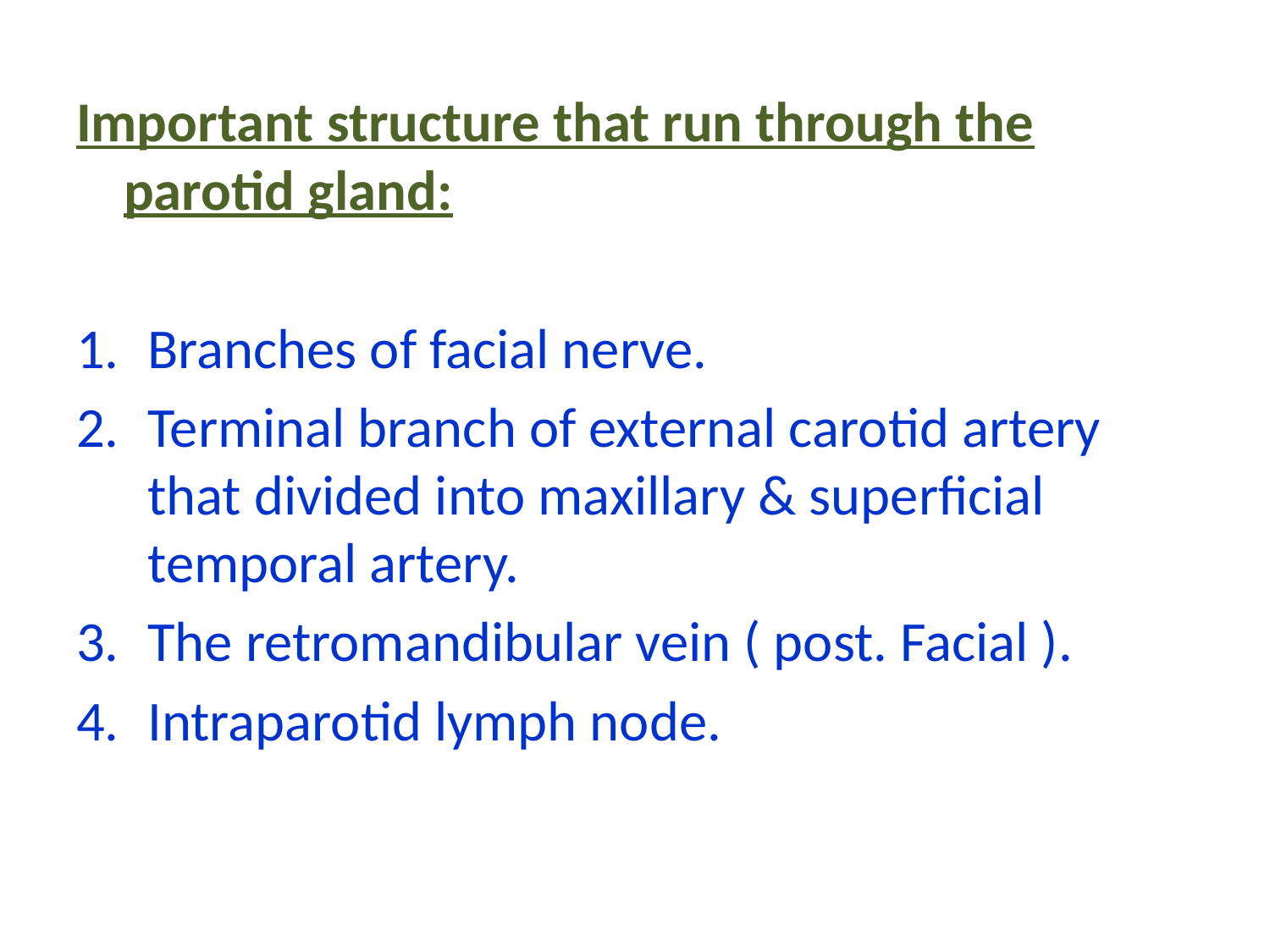

Important structure that run through the parotid gland:

Branches of facial nerve.
Terminal branch of external carotid artery that divided into maxillary & superficial temporal artery.
The retromandibular vein ( post. Facial ).
Intraparotid lymph node.